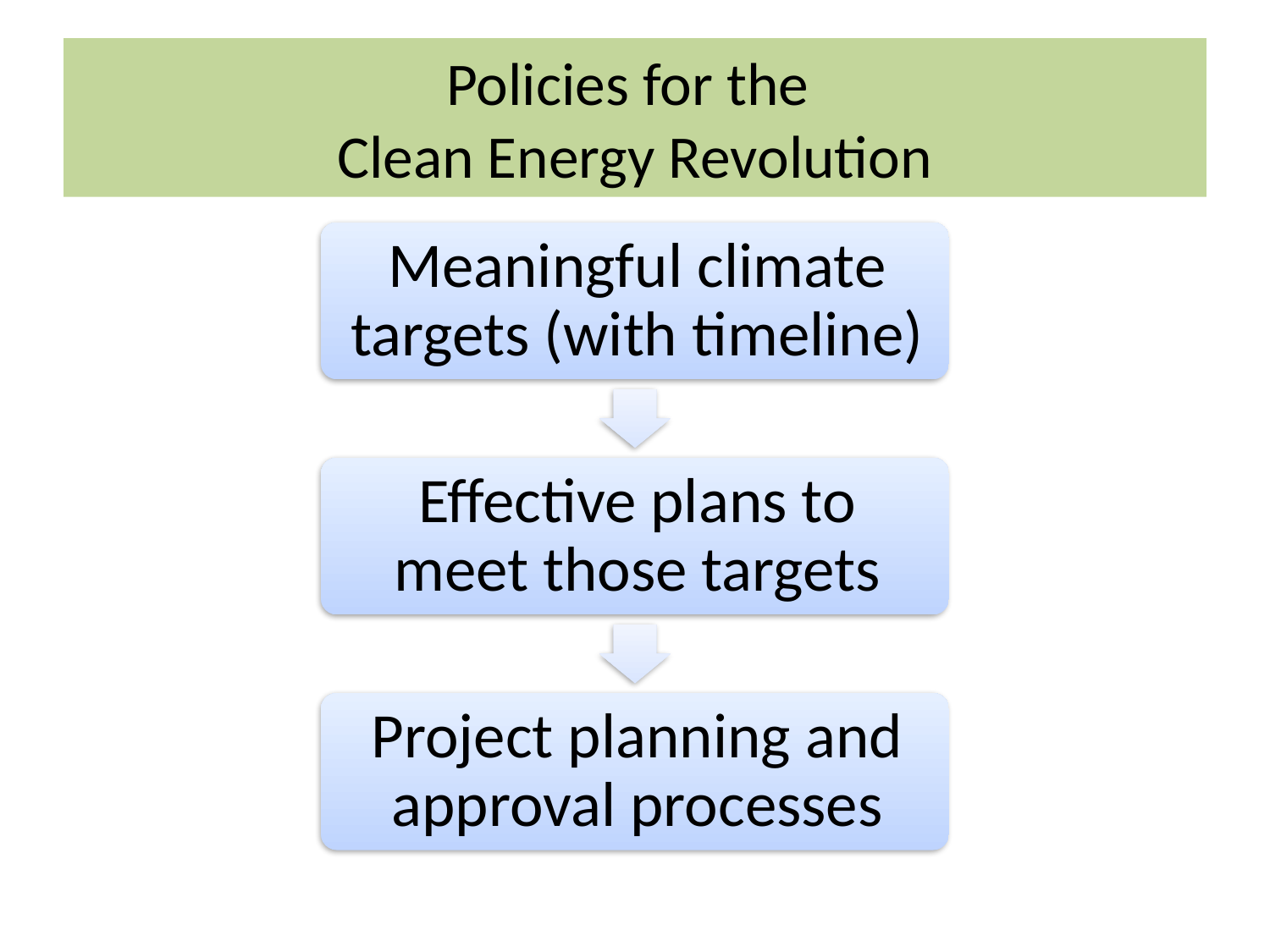

# Policies for the Clean Energy Revolution
Meaningful climate targets (with timeline)

Effective plans to meet those targets

Project planning and approval processes